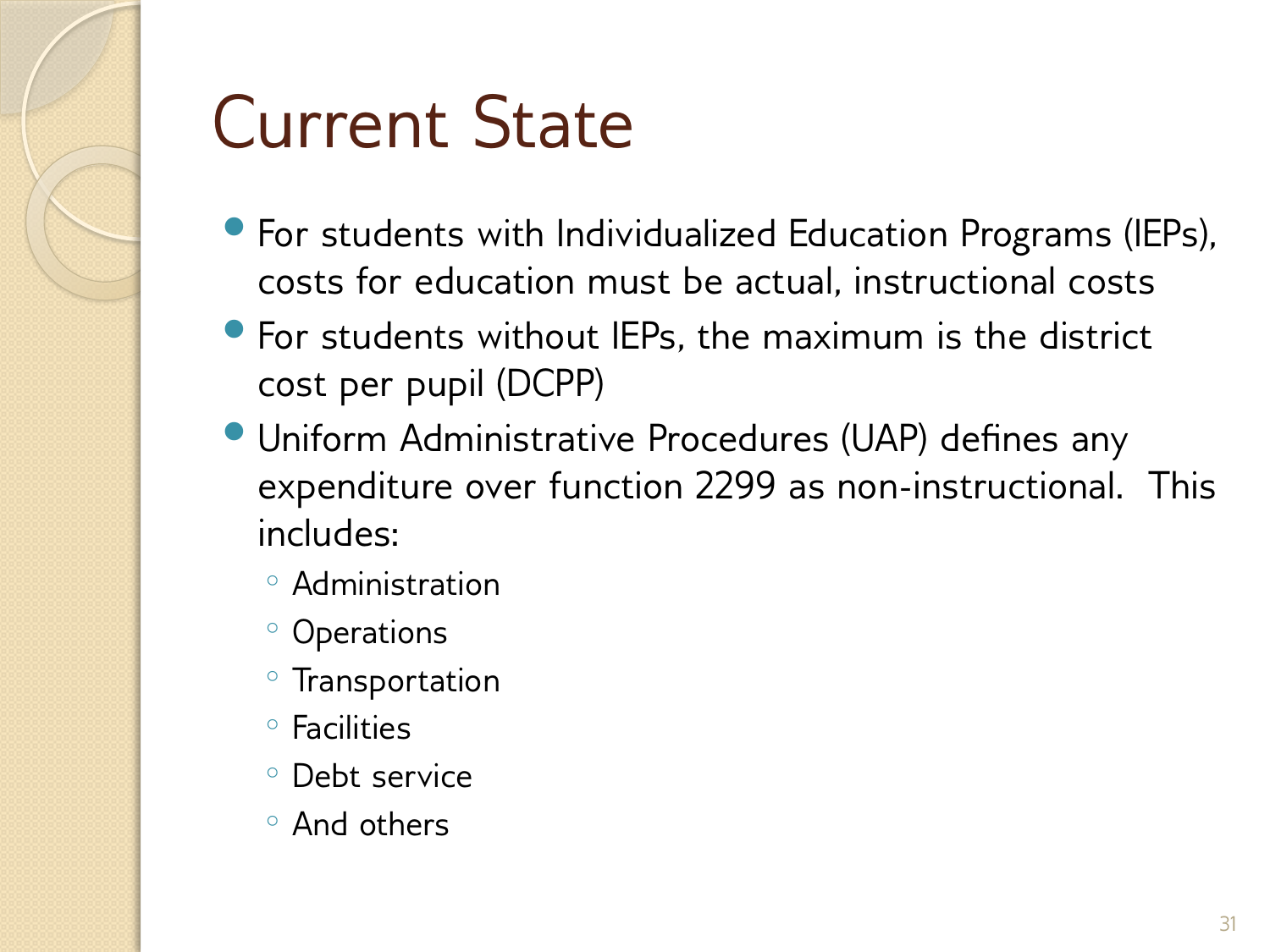

# Current State
For students with Individualized Education Programs (IEPs), costs for education must be actual, instructional costs
For students without IEPs, the maximum is the district cost per pupil (DCPP)
Uniform Administrative Procedures (UAP) defines any expenditure over function 2299 as non-instructional.  This includes:
Administration
Operations
Transportation
Facilities
Debt service
And others

31